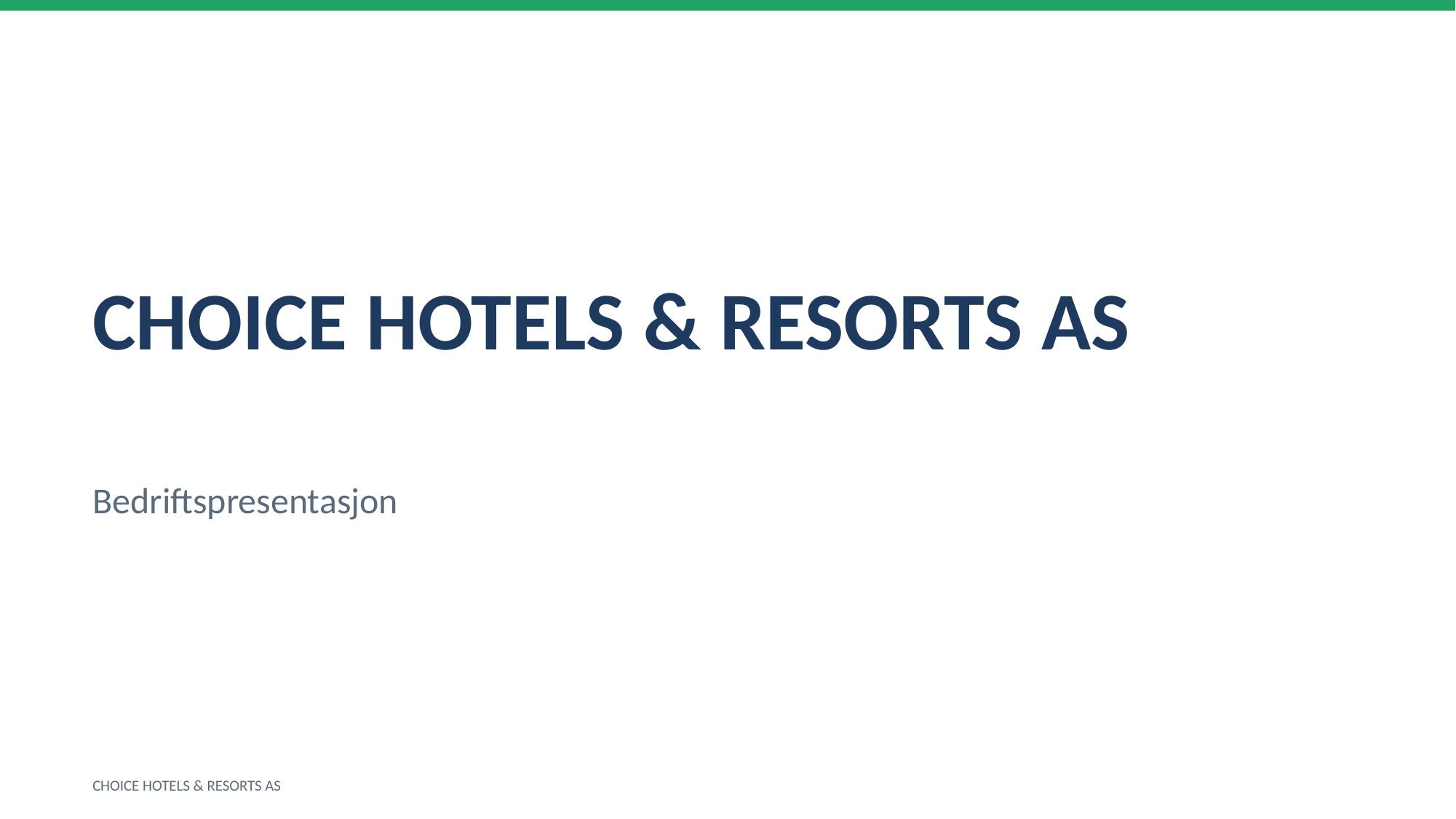

CHOICE HOTELS & RESORTS AS
Bedriftspresentasjon
CHOICE HOTELS & RESORTS AS